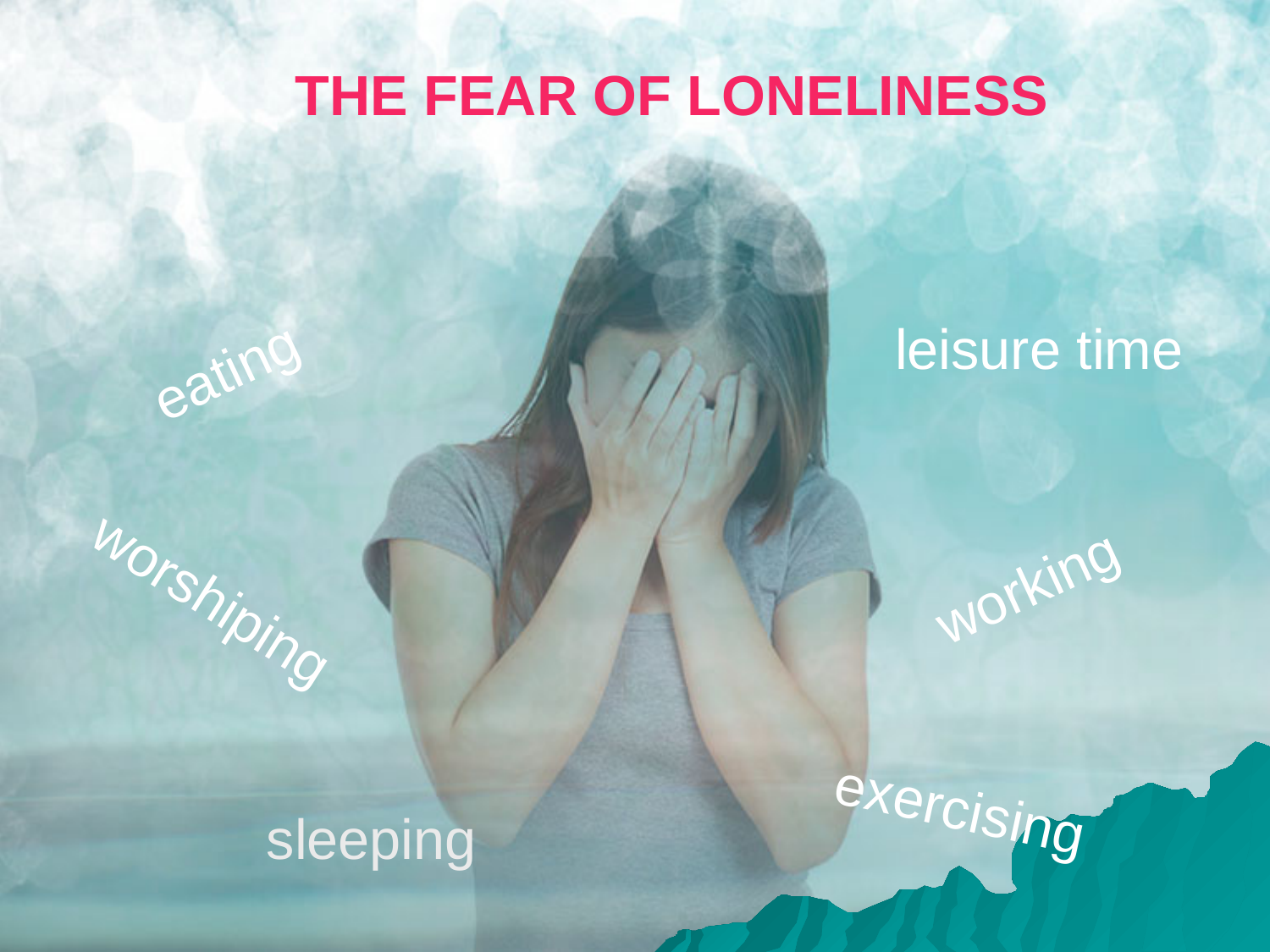

THE FEAR OF LONELINESS
leisure time
eating

working
worshiping
exercising
sleeping